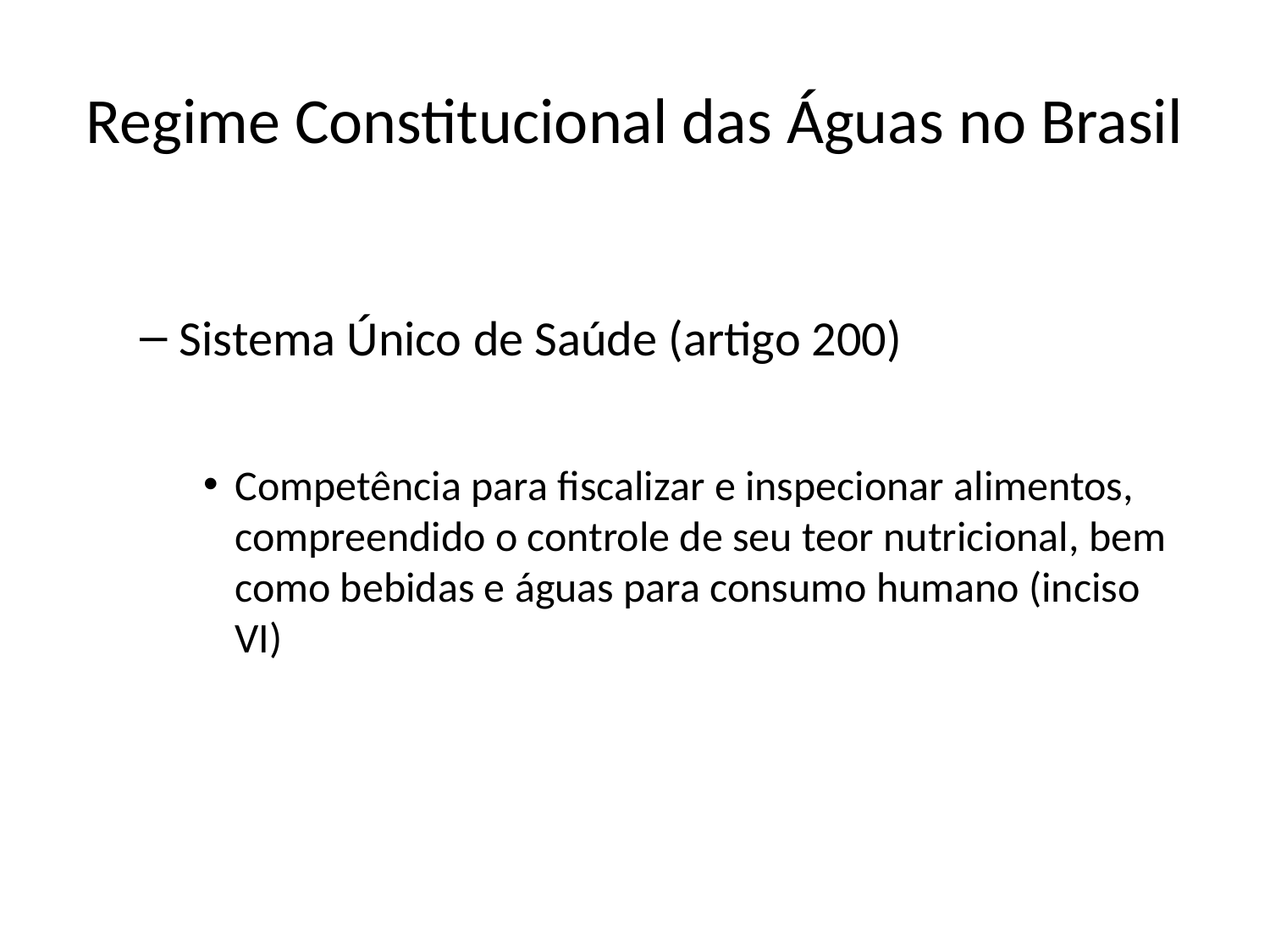

# Regime Constitucional das Águas no Brasil

Sistema Único de Saúde (artigo 200)

Competência para fiscalizar e inspecionar alimentos, compreendido o controle de seu teor nutricional, bem como bebidas e águas para consumo humano (inciso VI)